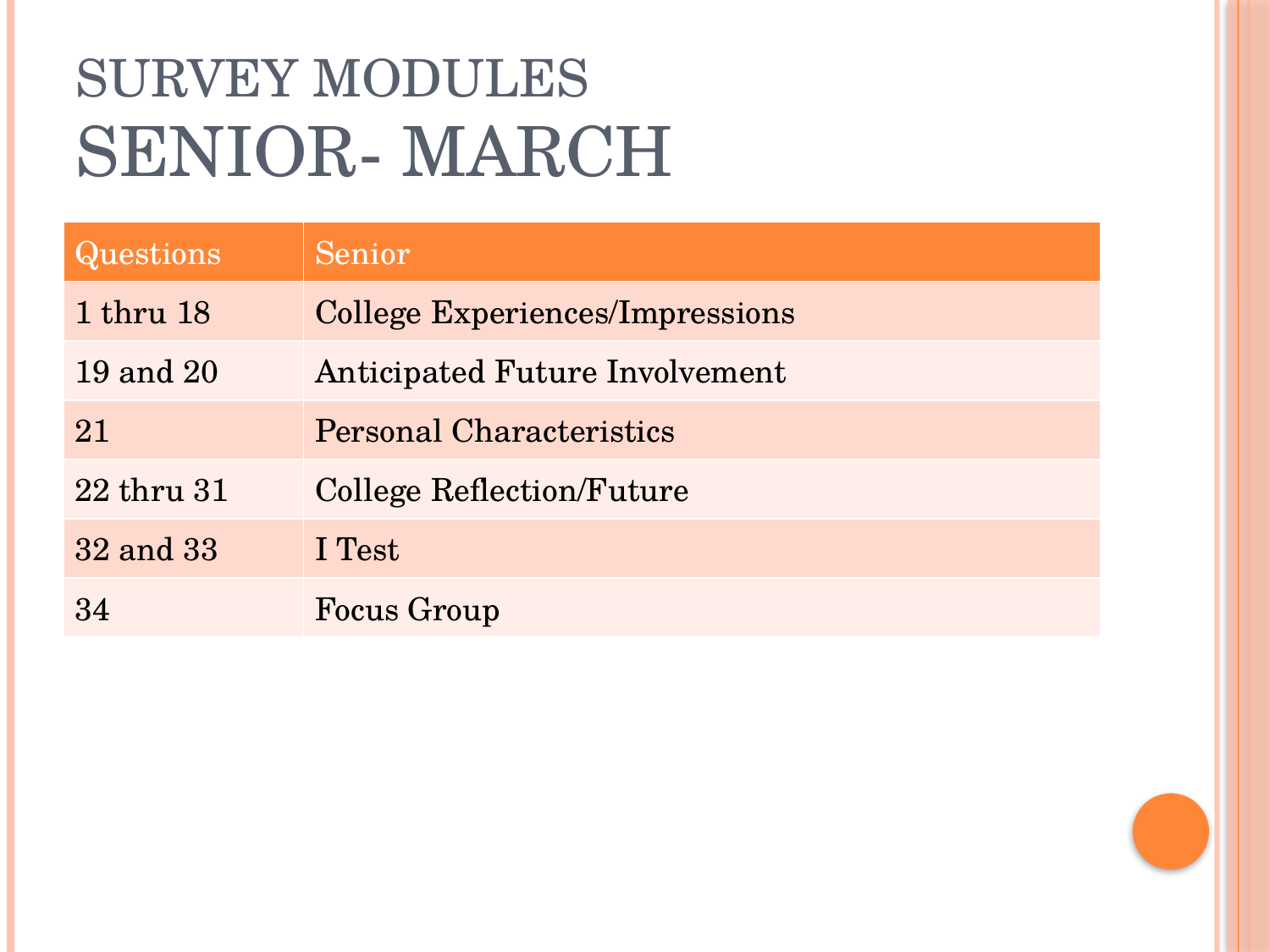

# Survey Modules Senior- March
| Questions | Senior |
| --- | --- |
| 1 thru 18 | College Experiences/Impressions |
| 19 and 20 | Anticipated Future Involvement |
| 21 | Personal Characteristics |
| 22 thru 31 | College Reflection/Future |
| 32 and 33 | I Test |
| 34 | Focus Group |